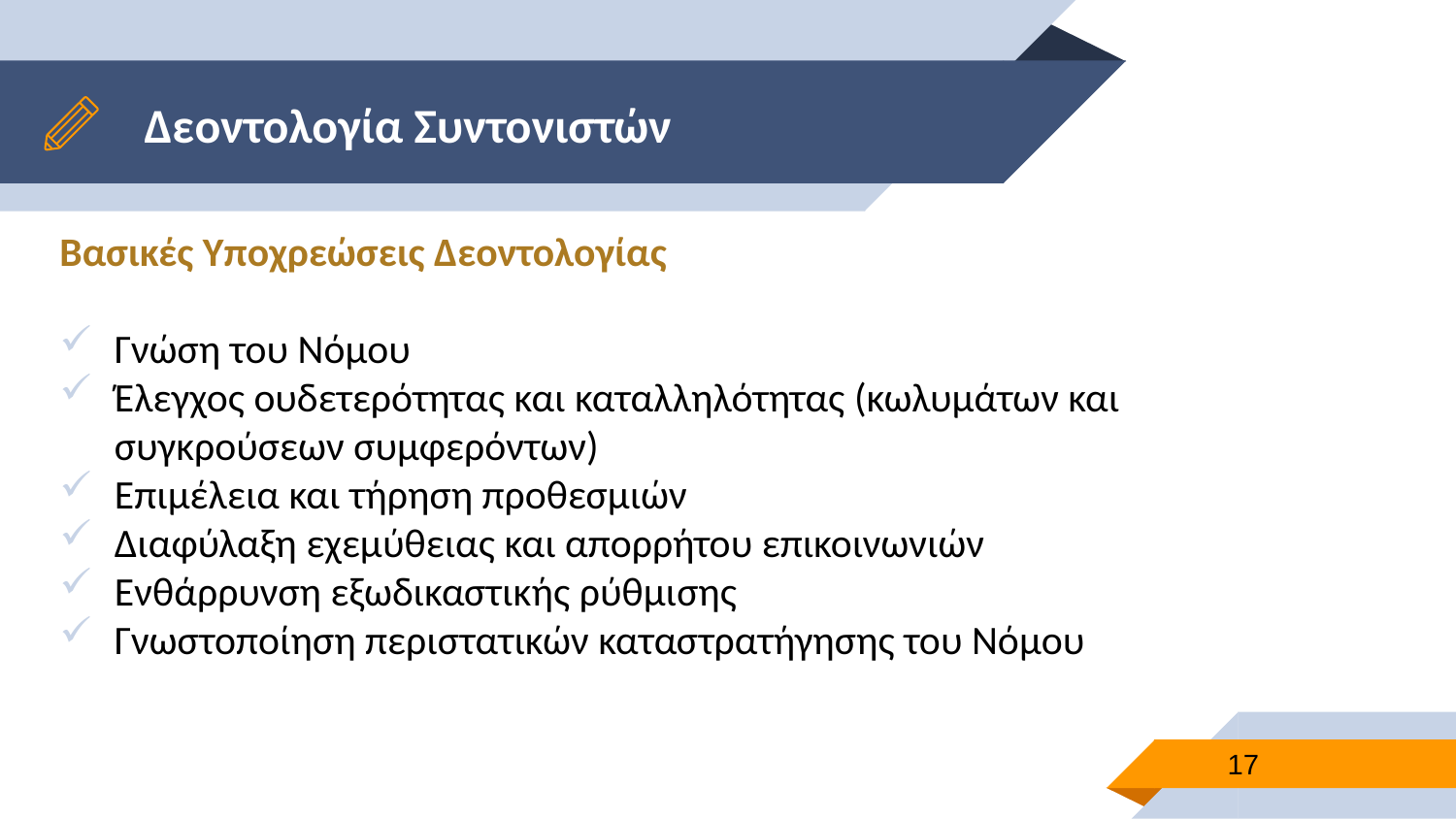

# Δεοντολογία Συντονιστών

Βασικές Υποχρεώσεις Δεοντολογίας

Γνώση του Νόμου
Έλεγχος ουδετερότητας και καταλληλότητας (κωλυμάτων και συγκρούσεων συμφερόντων)
Επιμέλεια και τήρηση προθεσμιών
Διαφύλαξη εχεμύθειας και απορρήτου επικοινωνιών
Ενθάρρυνση εξωδικαστικής ρύθμισης
Γνωστοποίηση περιστατικών καταστρατήγησης του Νόμου

17